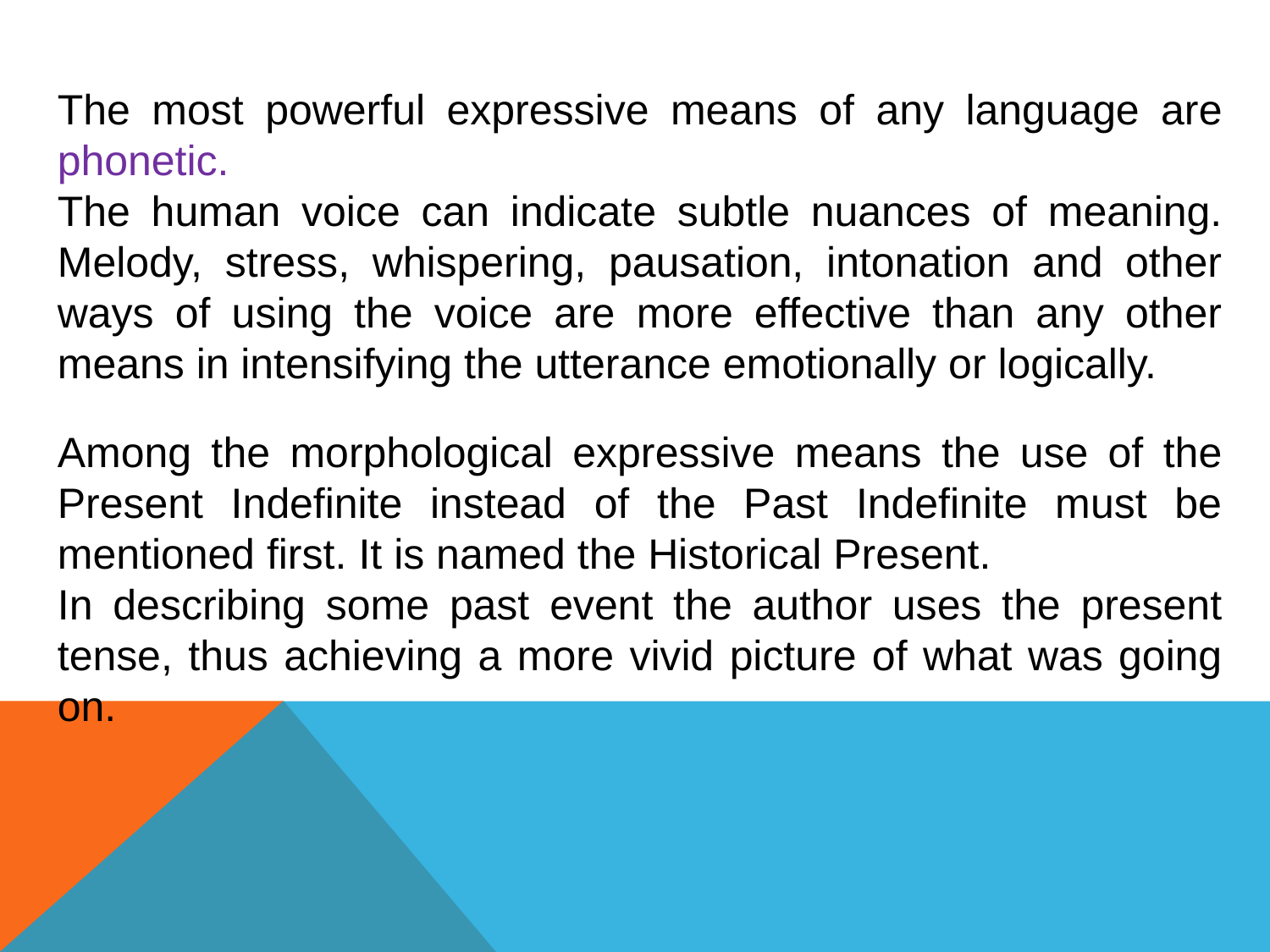

The most powerful expressive means of any language are phonetic.
The human voice can indicate subtle nuances of meaning. Melody, stress, whispering, pausation, intonation and other ways of using the voice are more effective than any other means in intensifying the utterance emotionally or logically.

Among the morphological expressive means the use of the Present Indefinite instead of the Past Indefinite must be mentioned first. It is named the Historical Present.
In describing some past event the author uses the present tense, thus achieving a more vivid picture of what was going on.